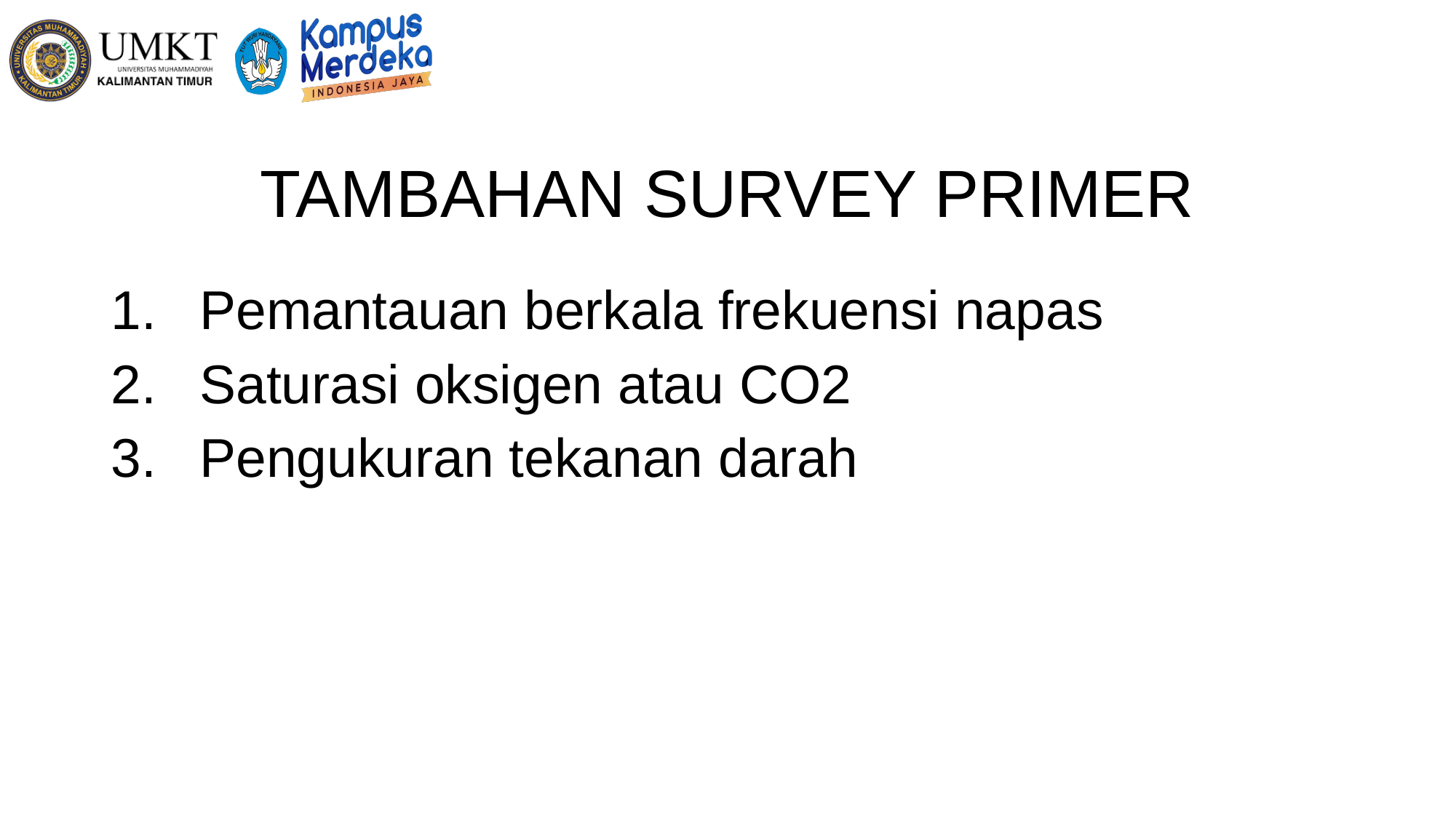

# TAMBAHAN SURVEY PRIMER
Pemantauan berkala frekuensi napas
Saturasi oksigen atau CO2
Pengukuran tekanan darah